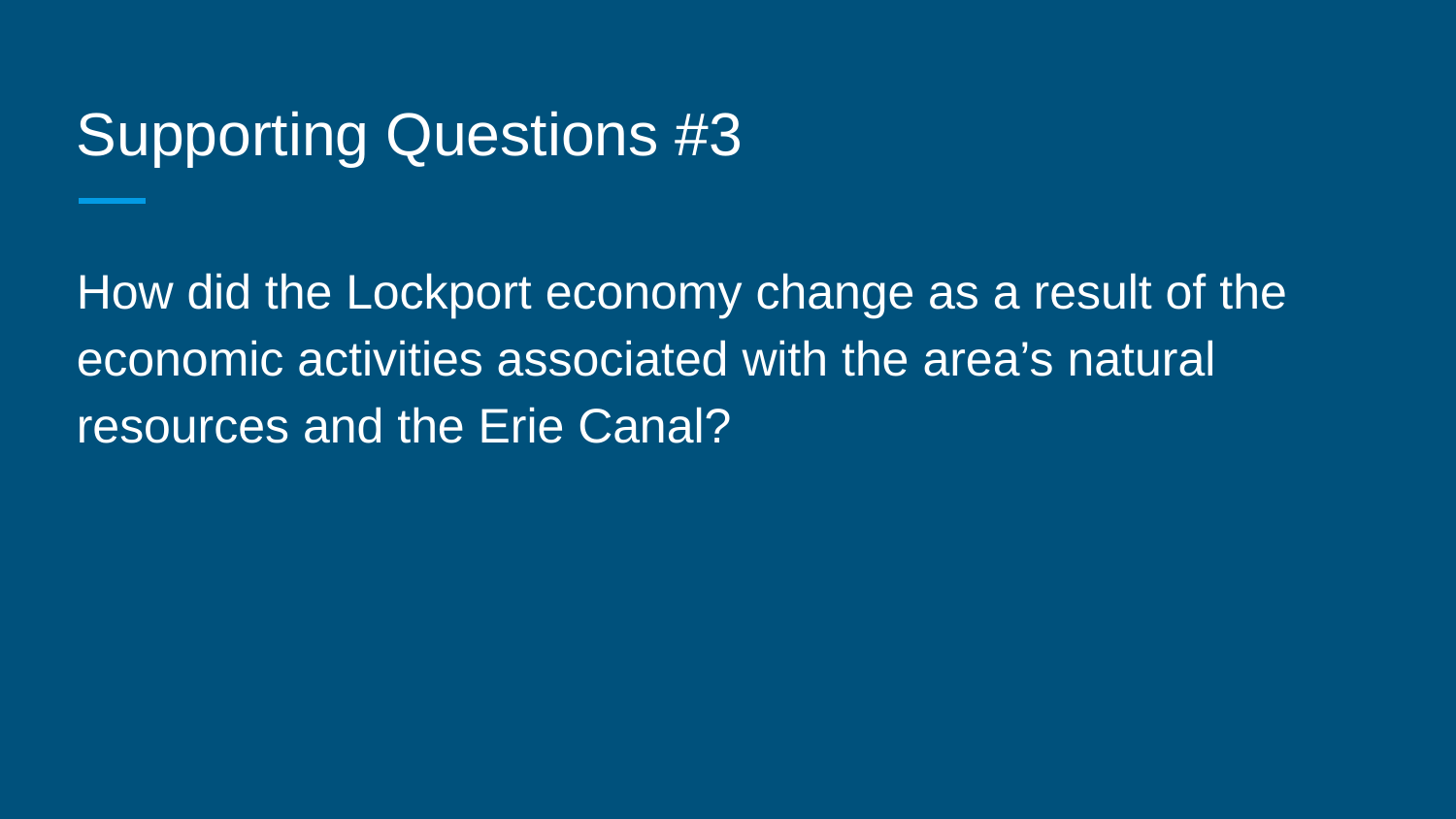

# Supporting Questions #3
How did the Lockport economy change as a result of the economic activities associated with the area’s natural resources and the Erie Canal?